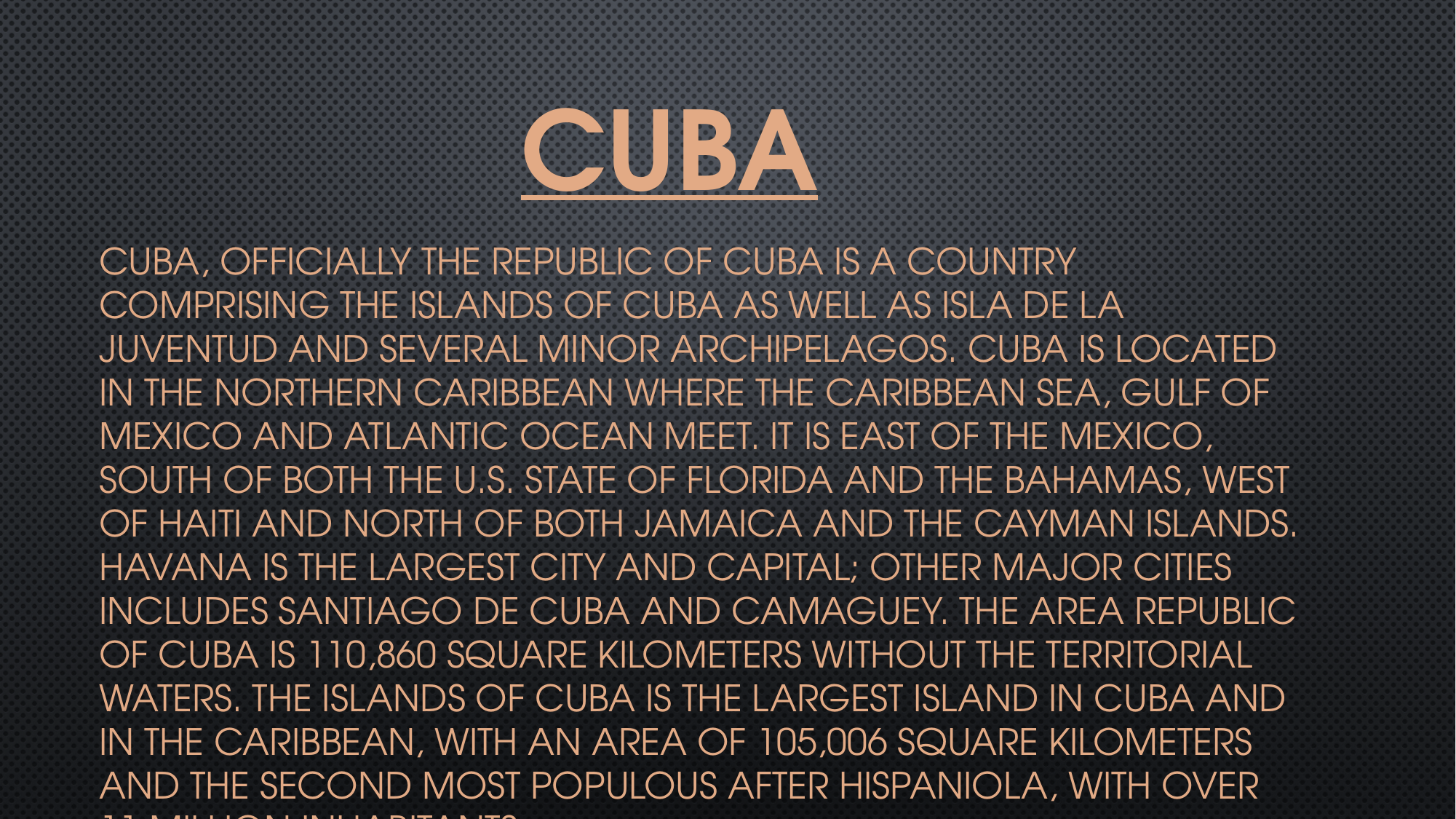

# Cuba
Cuba, officially the Republic of Cuba is a country comprising the islands of Cuba as well as Isla de la Juventud and several minor archipelagos. Cuba is located in the northern Caribbean where the Caribbean Sea, Gulf of Mexico and Atlantic Ocean meet. It is east of the Mexico, south of both the U.S. state of Florida and the Bahamas, west of Haiti and north of both Jamaica and the Cayman Islands. Havana is the largest city and capital; other major cities includes Santiago de Cuba and Camaguey. The area Republic of Cuba is 110,860 square kilometers without the territorial waters. The islands of Cuba is the largest island in Cuba and in the Caribbean, with an area of 105,006 square kilometers and the second most populous after Hispaniola, with over 11 million inhabitants.